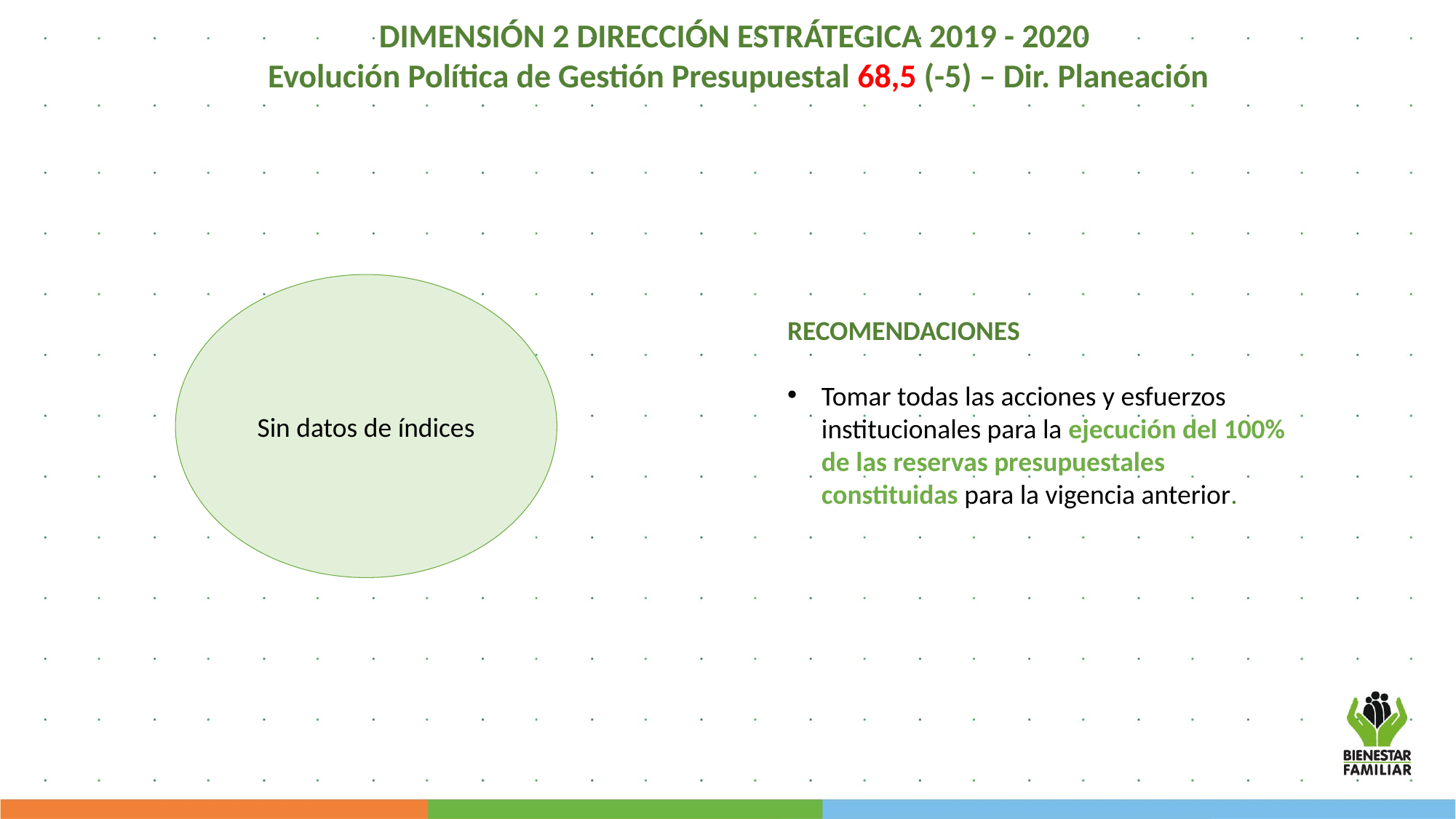

DIMENSIÓN 2 DIRECCIÓN ESTRÁTEGICA 2019 - 2020
Evolución Política de Gestión Presupuestal 68,5 (-5) – Dir. Planeación

RECOMENDACIONES

Tomar todas las acciones y esfuerzos institucionales para la ejecución del 100% de las reservas presupuestales constituidas para la vigencia anterior.

Sin datos de índices